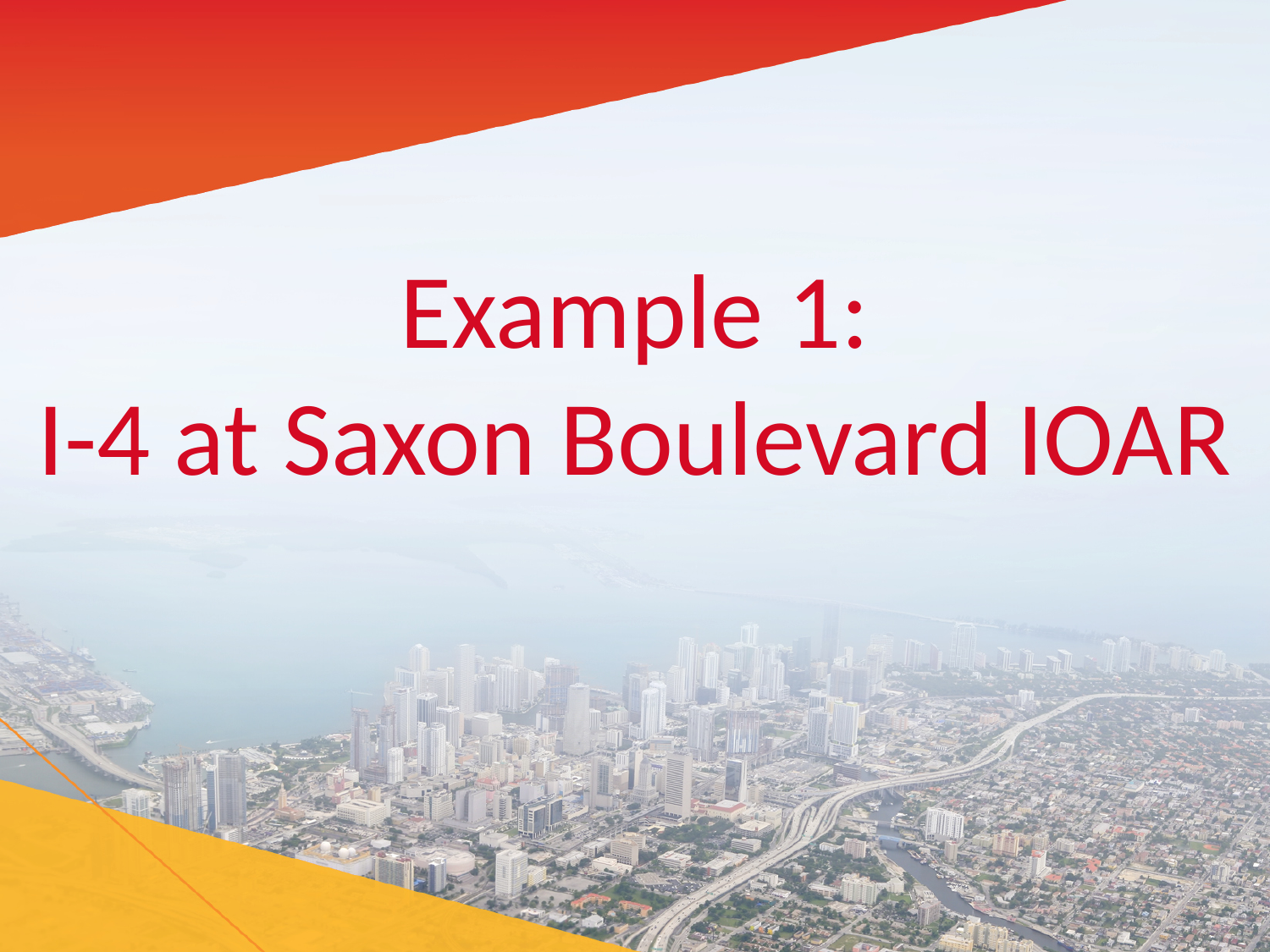

Example 1:
I-4 at Saxon Boulevard IOAR